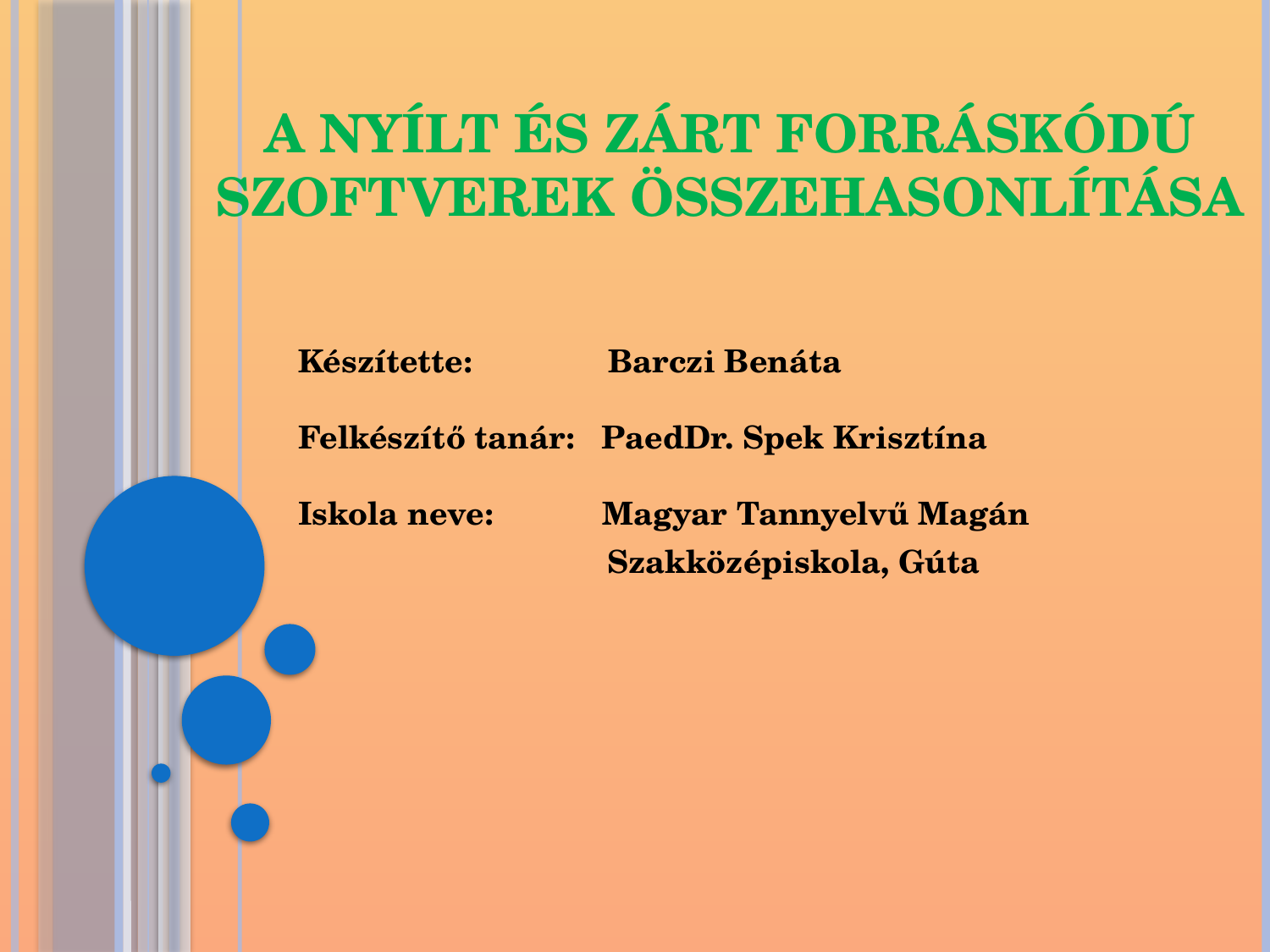

# A nyílt és zárt forráskódú szoftverek összehasonlítása
Készítette:               Barczi Benáta
Felkészítő tanár:   PaedDr. Spek Krisztína
Iskola neve:            Magyar Tannyelvű Magán
                                  Szakközépiskola, Gúta